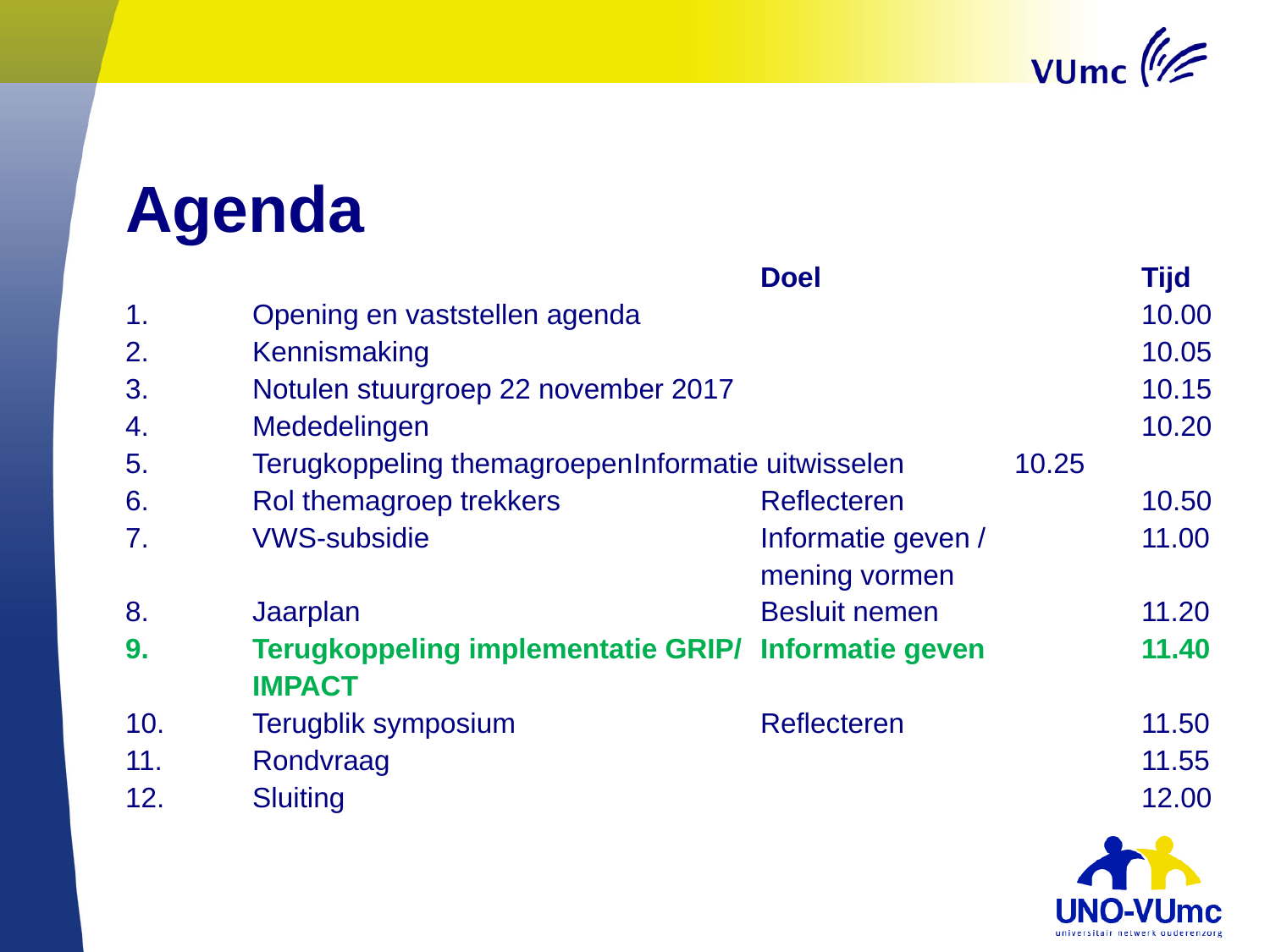

# Agenda
					Doel			Tijd
1.	Opening en vaststellen agenda				10.00
2.	Kennismaking						10.05
3.	Notulen stuurgroep 22 november 2017				10.15
4.	Mededelingen						10.20
5.	Terugkoppeling themagroepen	Informatie uitwisselen	10.25
6.	Rol themagroep trekkers 		Reflecteren		10.50
7.	VWS-subsidie			Informatie geven / 		11.00					mening vormen
8.	Jaarplan				Besluit nemen		11.20
9.	Terugkoppeling implementatie GRIP/	Informatie geven		11.40
	IMPACT
10.	Terugblik symposium		Reflecteren		11.50
11.	Rondvraag						11.55
12.	Sluiting							12.00